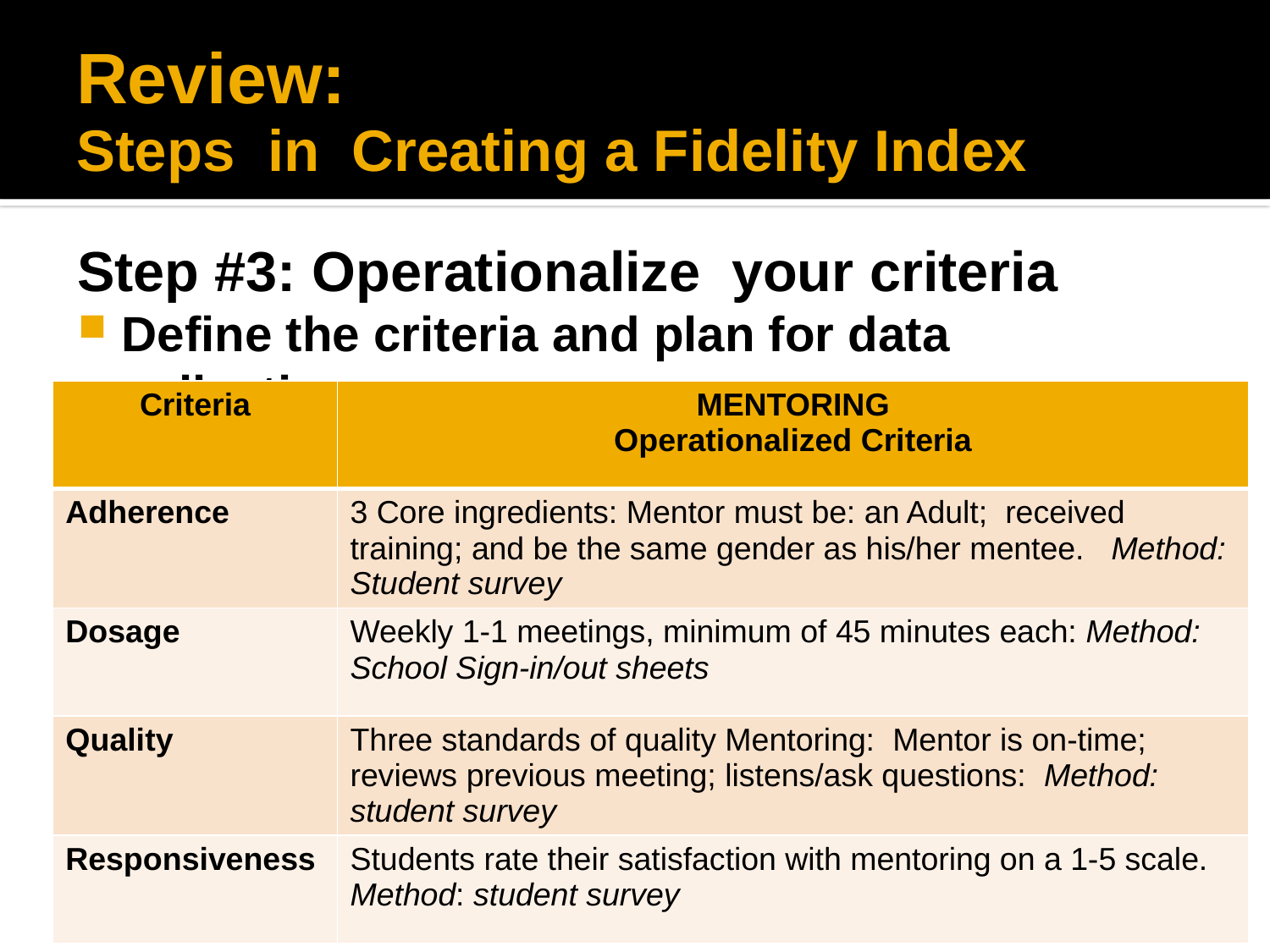

Review:
Steps  in  Creating a Fidelity Index
#
Step #3: Operationalize  your criteria
Define the criteria and plan for data collection

| Criteria | MENTORING Operationalized Criteria |
| --- | --- |
| Adherence | 3 Core ingredients: Mentor must be: an Adult; received training; and be the same gender as his/her mentee. Method: Student survey |
| Dosage | Weekly 1-1 meetings, minimum of 45 minutes each: Method: School Sign-in/out sheets |
| Quality | Three standards of quality Mentoring: Mentor is on-time; reviews previous meeting; listens/ask questions: Method: student survey |
| Responsiveness | Students rate their satisfaction with mentoring on a 1-5 scale. Method: student survey |